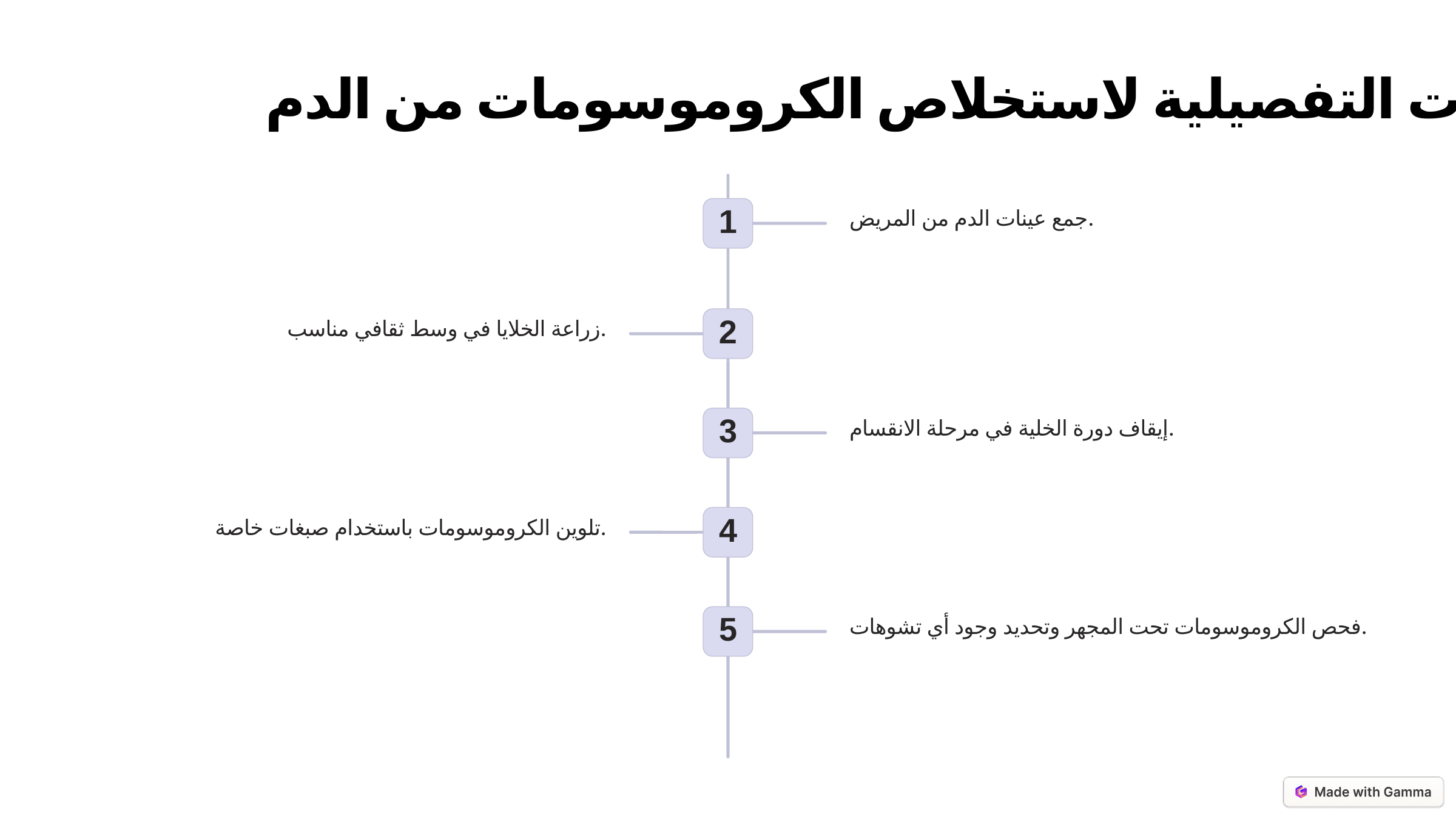

الخطوات التفصيلية لاستخلاص الكروموسومات من الدم

جمع عينات الدم من المريض.

1

زراعة الخلايا في وسط ثقافي مناسب.

2

إيقاف دورة الخلية في مرحلة الانقسام.

3

تلوين الكروموسومات باستخدام صبغات خاصة.

4

فحص الكروموسومات تحت المجهر وتحديد وجود أي تشوهات.

5